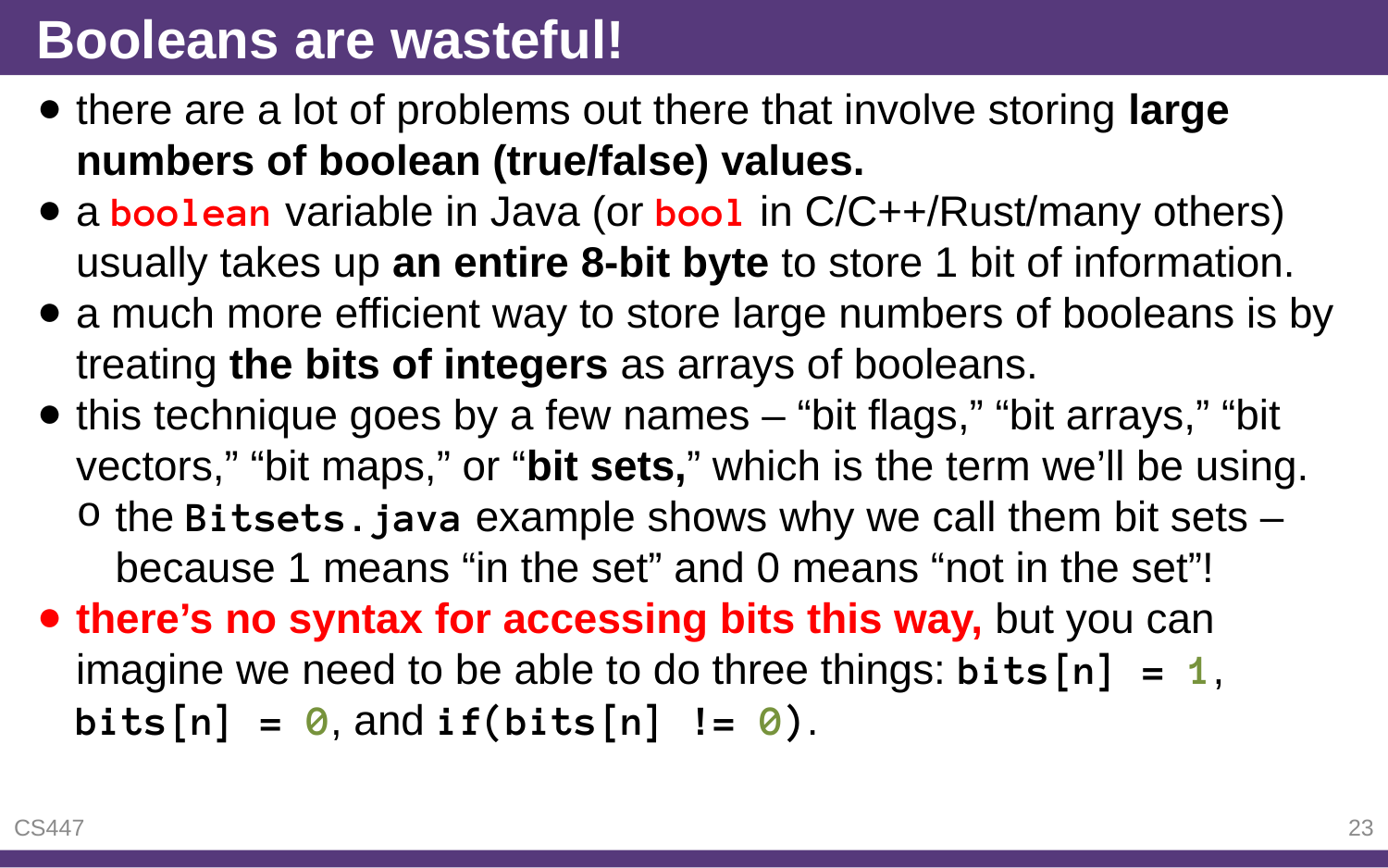

# Booleans are wasteful!
there are a lot of problems out there that involve storing large numbers of boolean (true/false) values.
a boolean variable in Java (or bool in C/C++/Rust/many others) usually takes up an entire 8-bit byte to store 1 bit of information.
a much more efficient way to store large numbers of booleans is by treating the bits of integers as arrays of booleans.
this technique goes by a few names – “bit flags,” “bit arrays,” “bit vectors,” “bit maps,” or “bit sets,” which is the term we’ll be using.
the Bitsets.java example shows why we call them bit sets – because 1 means “in the set” and 0 means “not in the set”!
there’s no syntax for accessing bits this way, but you can imagine we need to be able to do three things: bits[n] = 1, bits[n] = 0, and if(bits[n] != 0).
CS447
23